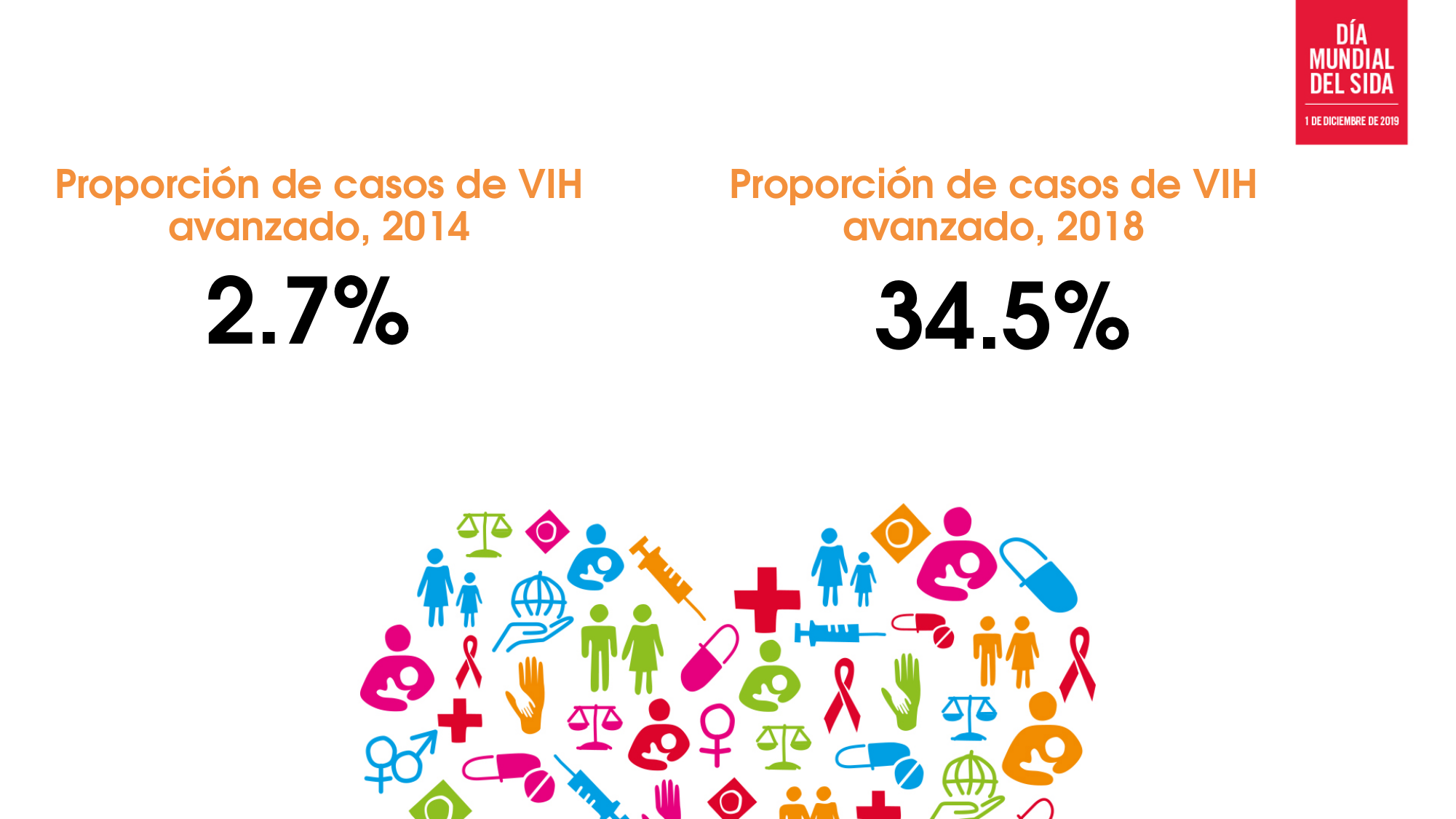

# Proporción de casos de VIH avanzado, 2014
Proporción de casos de VIH avanzado, 2018
2.7%
34.5%